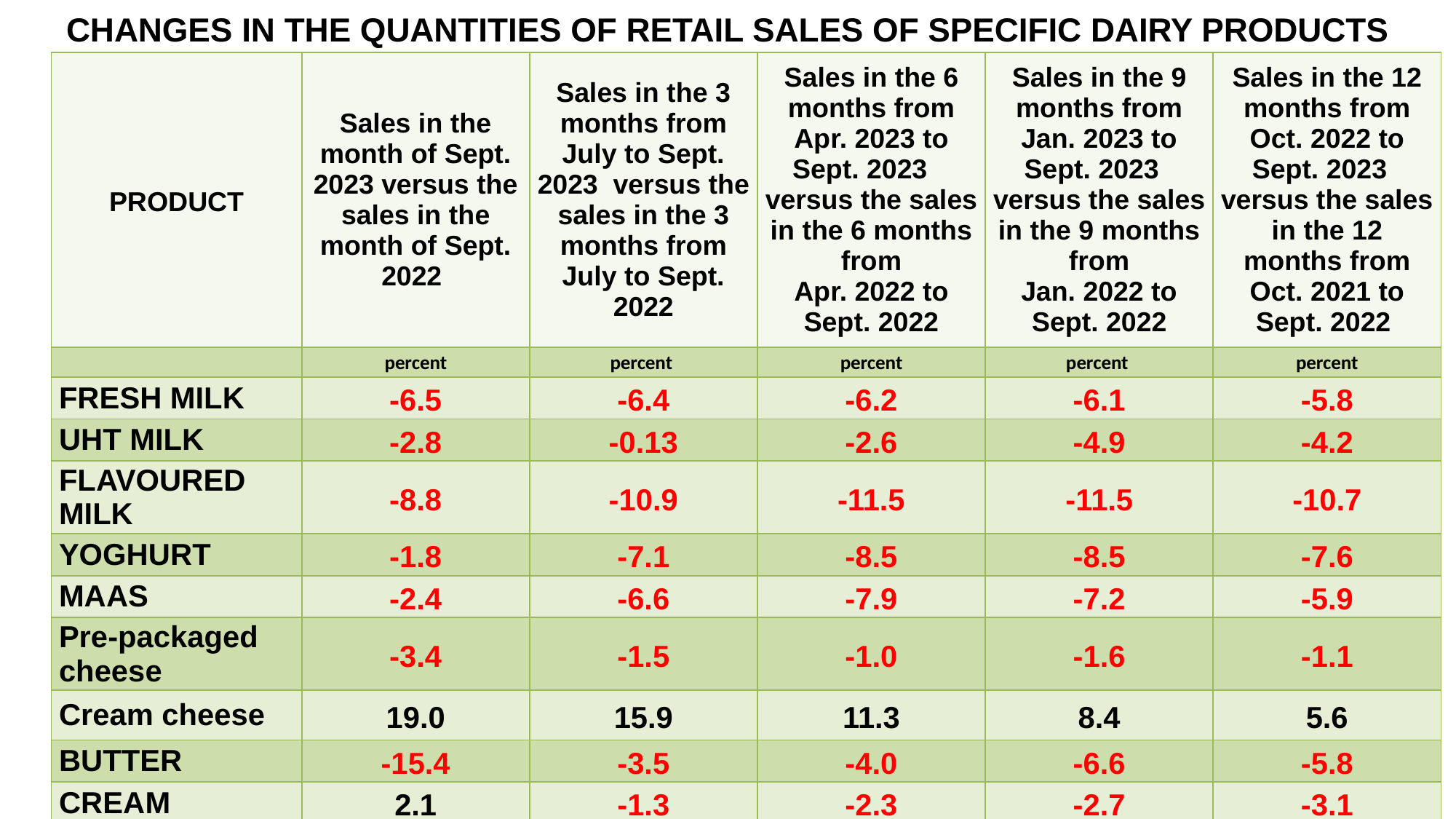

# CHANGES IN THE QUANTITIES OF RETAIL SALES OF SPECIFIC DAIRY PRODUCTS
| PRODUCT | Sales in the month of Sept. 2023 versus the sales in the month of Sept. 2022 | Sales in the 3 months from July to Sept. 2023 versus the sales in the 3 months from July to Sept. 2022 | Sales in the 6 months from Apr. 2023 to Sept. 2023 versus the sales in the 6 months from Apr. 2022 to Sept. 2022 | Sales in the 9 months from Jan. 2023 to Sept. 2023 versus the sales in the 9 months from Jan. 2022 to Sept. 2022 | Sales in the 12 months from Oct. 2022 to Sept. 2023 versus the sales in the 12 months from Oct. 2021 to Sept. 2022 |
| --- | --- | --- | --- | --- | --- |
|  | percent | percent | percent | percent | percent |
| FRESH MILK | -6.5 | -6.4 | -6.2 | -6.1 | -5.8 |
| UHT MILK | -2.8 | -0.13 | -2.6 | -4.9 | -4.2 |
| FLAVOURED MILK | -8.8 | -10.9 | -11.5 | -11.5 | -10.7 |
| YOGHURT | -1.8 | -7.1 | -8.5 | -8.5 | -7.6 |
| MAAS | -2.4 | -6.6 | -7.9 | -7.2 | -5.9 |
| Pre-packaged cheese | -3.4 | -1.5 | -1.0 | -1.6 | -1.1 |
| Cream cheese | 19.0 | 15.9 | 11.3 | 8.4 | 5.6 |
| BUTTER | -15.4 | -3.5 | -4.0 | -6.6 | -5.8 |
| CREAM | 2.1 | -1.3 | -2.3 | -2.7 | -3.1 |
Source: SAMPRO based on NielsenIQ September 2023 report